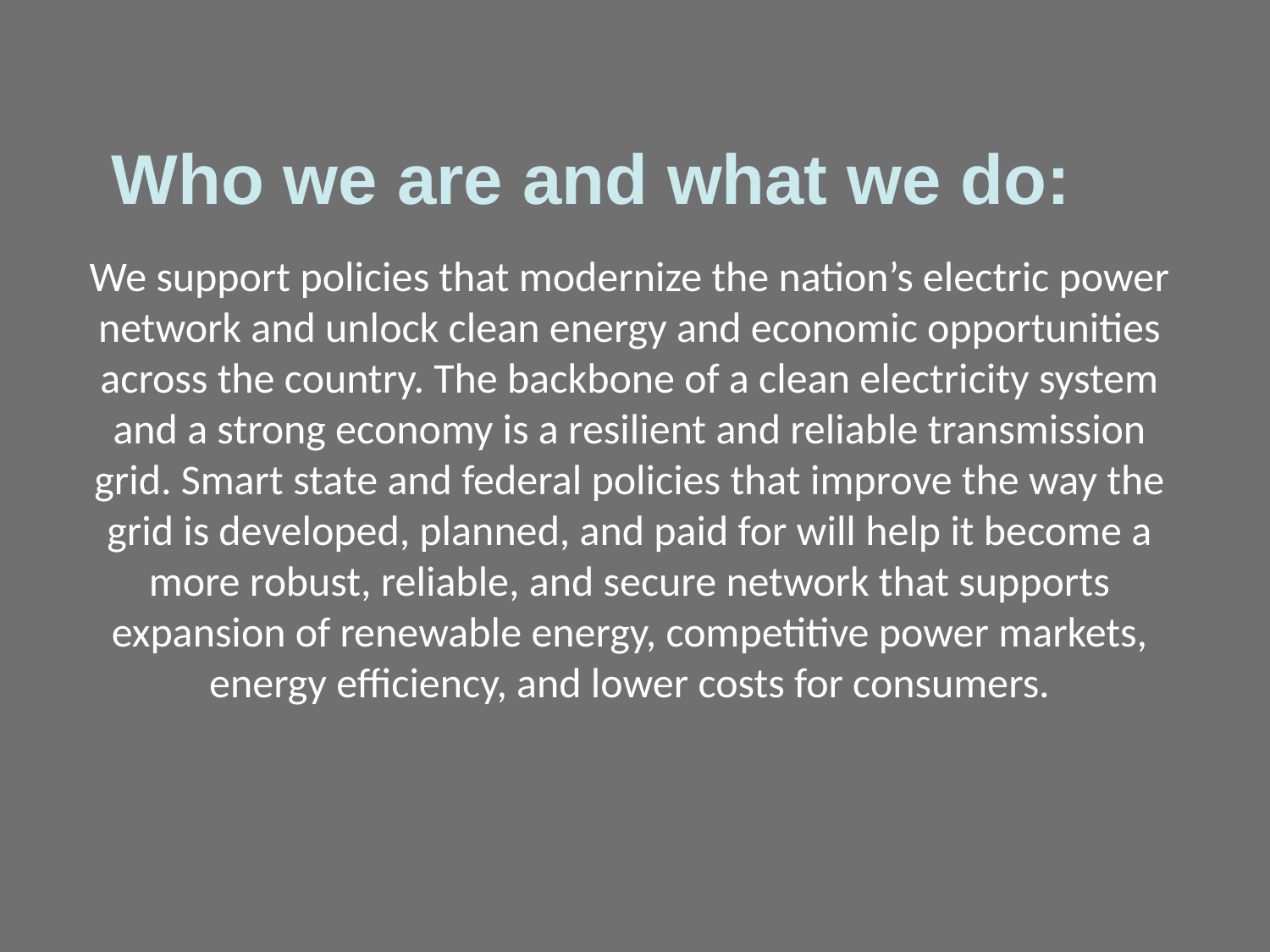

Who we are and what we do:
We support policies that modernize the nation’s electric power network and unlock clean energy and economic opportunities across the country. The backbone of a clean electricity system and a strong economy is a resilient and reliable transmission grid. Smart state and federal policies that improve the way the grid is developed, planned, and paid for will help it become a more robust, reliable, and secure network that supports expansion of renewable energy, competitive power markets, energy efficiency, and lower costs for consumers.